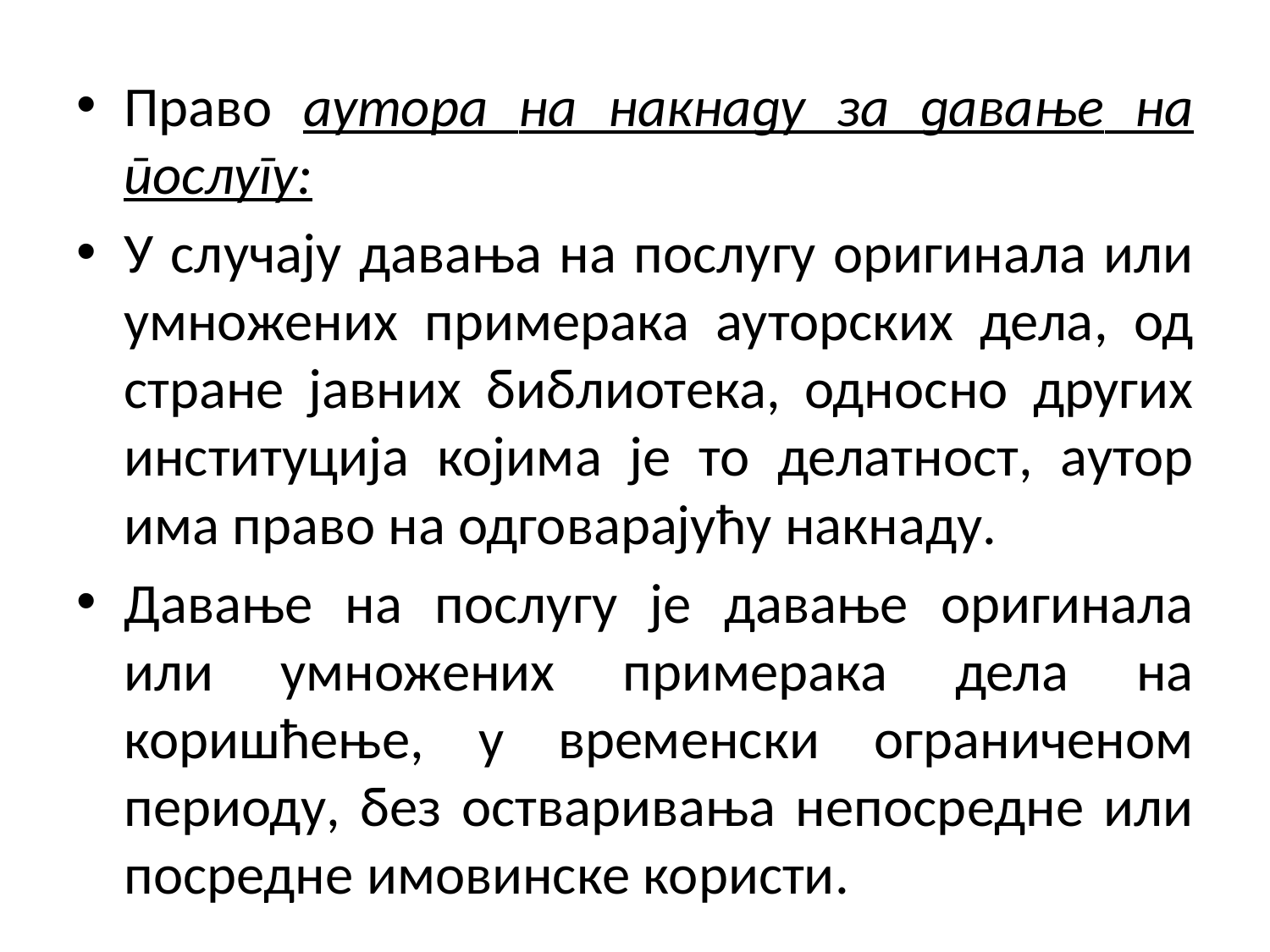

Право аутора на накнаду за давање на послугу:
У случају давања на послугу оригинала или умножених примерака ауторских дела, од стране јавних библиотека, односно других институција којима је то делатност, аутор има право на одговарајућу накнаду.
Давање на послугу је давање оригинала или умножених примерака дела на коришћење, у временски ограниченом периоду, без остваривања непосредне или посредне имовинске користи.